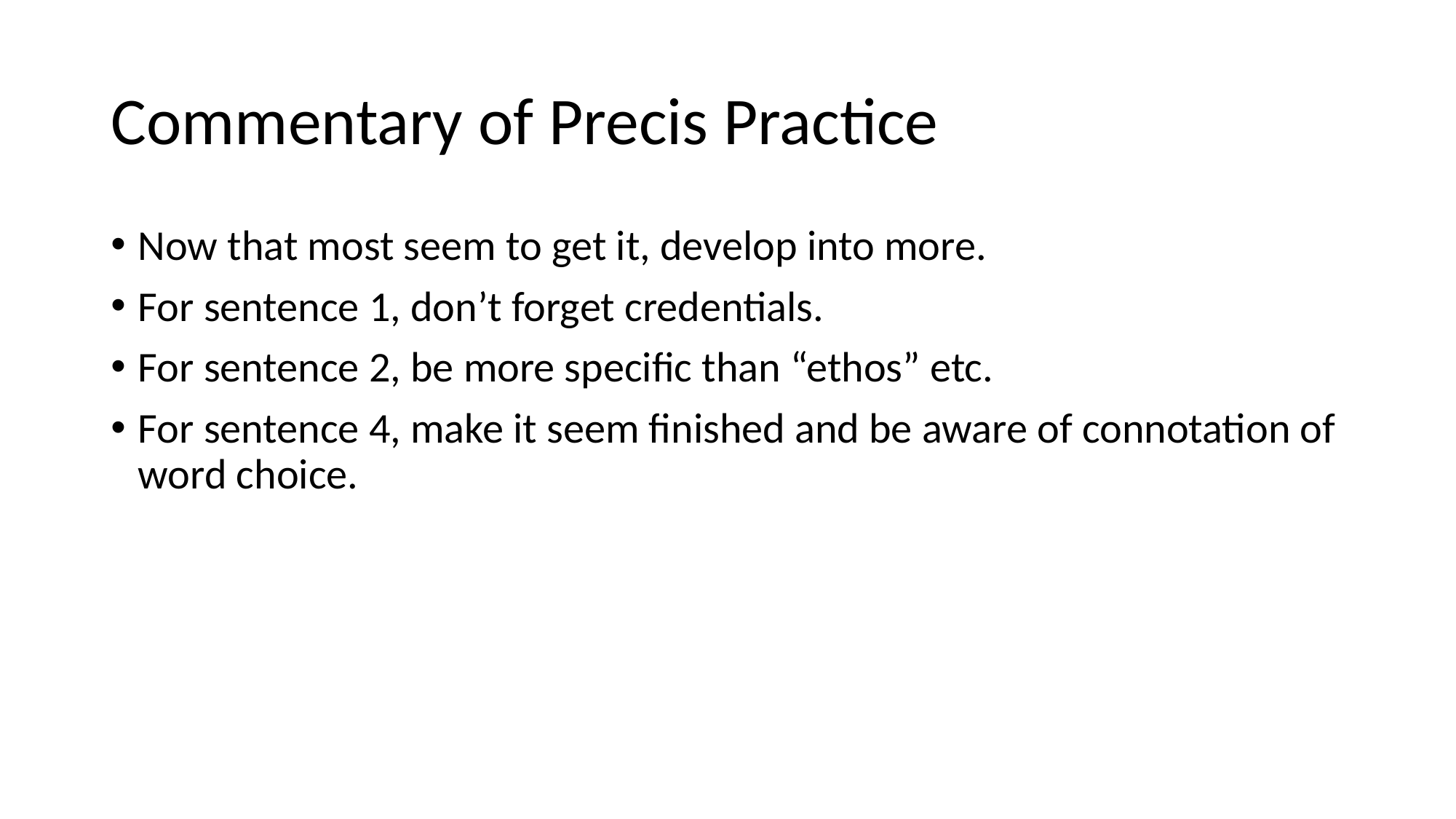

# Commentary of Precis Practice
Now that most seem to get it, develop into more.
For sentence 1, don’t forget credentials.
For sentence 2, be more specific than “ethos” etc.
For sentence 4, make it seem finished and be aware of connotation of word choice.